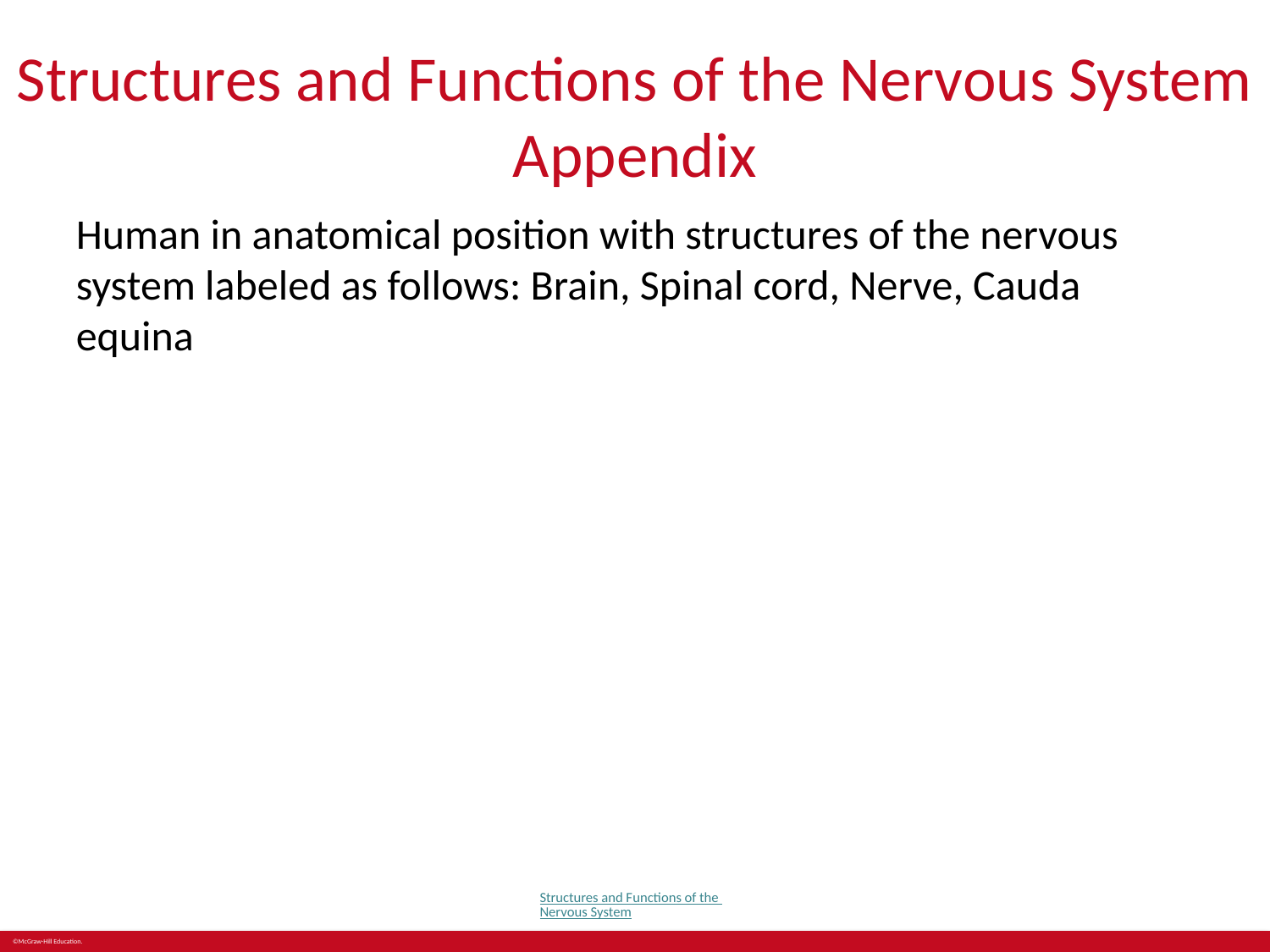

# Structures and Functions of the Nervous System Appendix
Human in anatomical position with structures of the nervous system labeled as follows: Brain, Spinal cord, Nerve, Cauda equina
Structures and Functions of the Nervous System